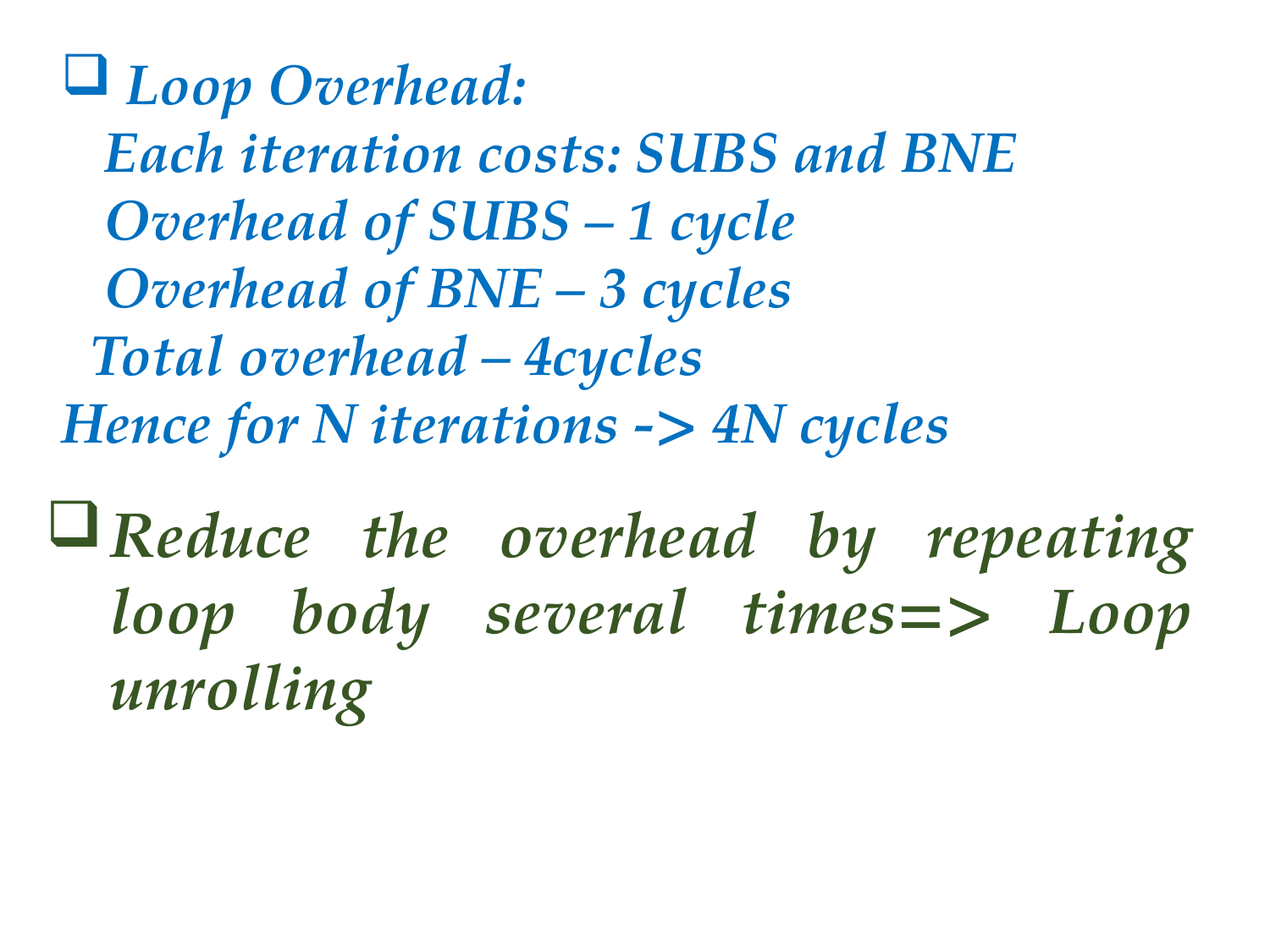

Loop Overhead:
   Each iteration costs: SUBS and BNE
   Overhead of SUBS – 1 cycle
   Overhead of BNE – 3 cycles
  Total overhead – 4cycles
Hence for N iterations -> 4N cycles
Reduce the overhead by repeating loop body several times=> Loop unrolling